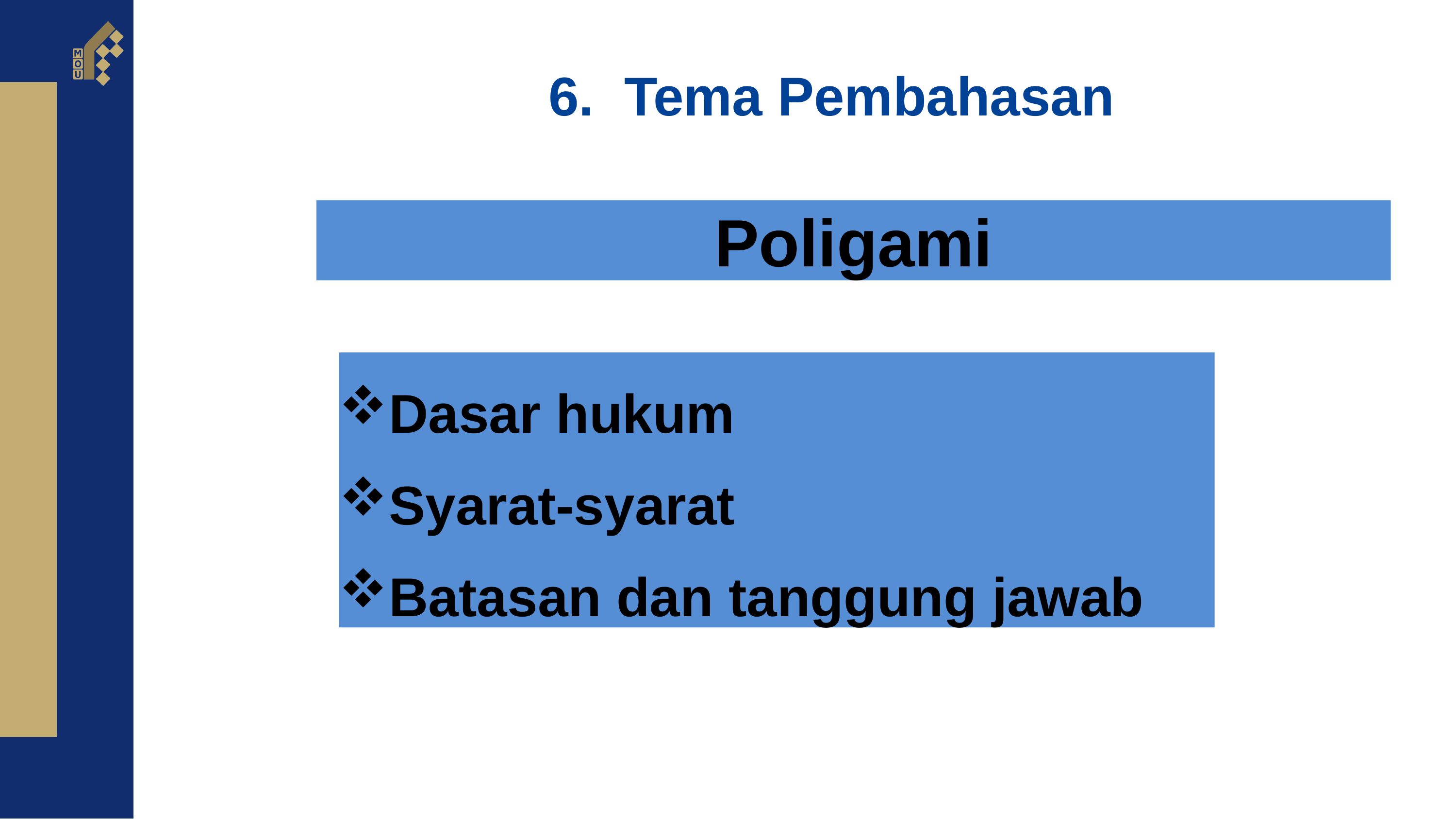

6.  Tema Pembahasan
Poligami
Dasar hukum
Syarat-syarat
Batasan dan tanggung jawab